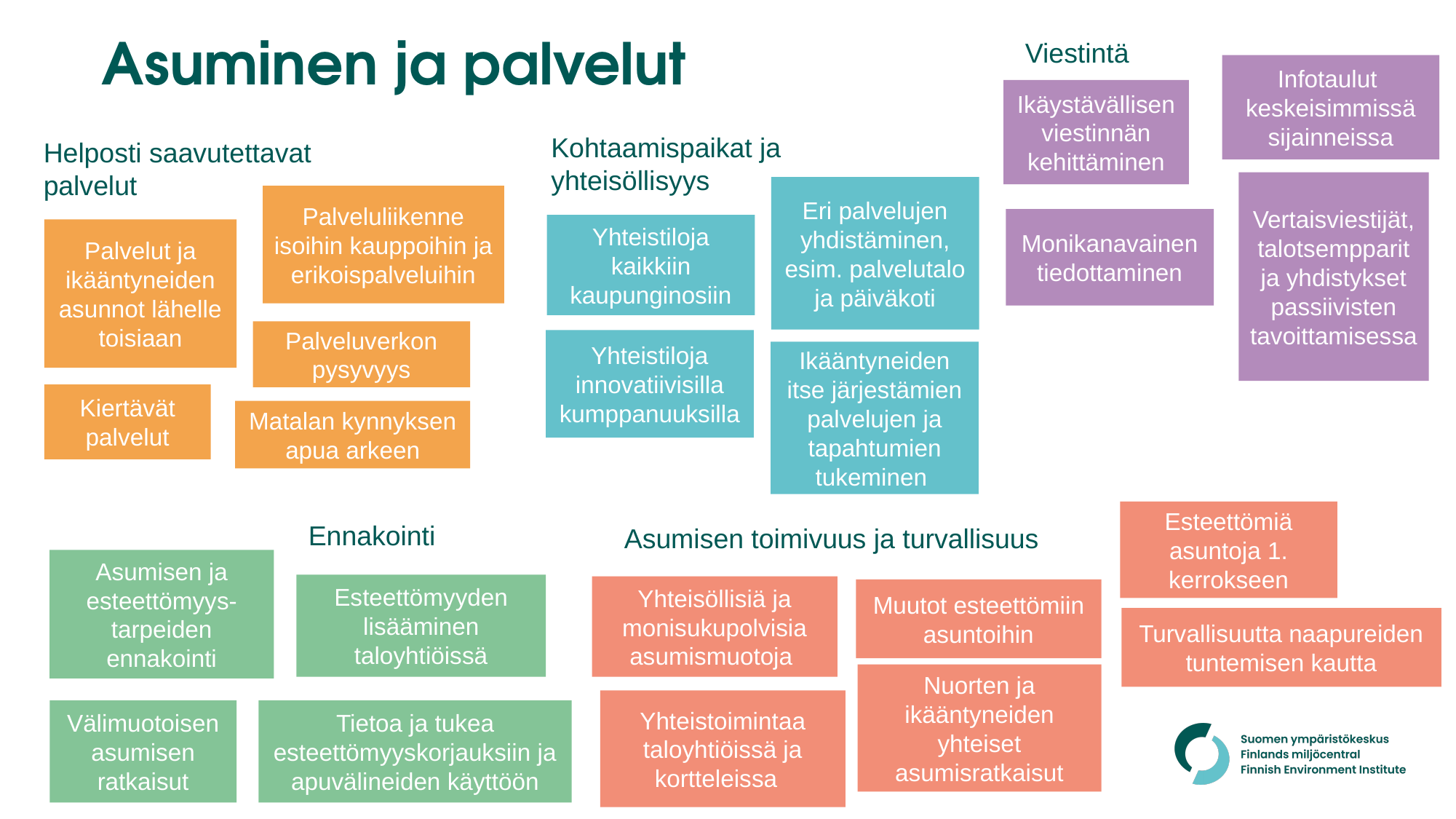

# Asuminen ja palvelut
Viestintä
Infotaulut  keskeisimmissä sijainneissa
Ikäystävällisen viestinnän kehittäminen
Kohtaamispaikat ja yhteisöllisyys
Helposti saavutettavat palvelut
Vertaisviestijät, talotsempparit ja yhdistykset passiivisten tavoittamisessa
Eri palvelujen yhdistäminen, esim. palvelutalo ja päiväkoti
Palveluliikenne isoihin kauppoihin ja erikoispalveluihin
Monikanavainen tiedottaminen
Yhteistiloja kaikkiin kaupunginosiin
Palvelut ja ikääntyneiden asunnot lähelle toisiaan
Palveluverkon pysyvyys
Yhteistiloja innovatiivisilla kumppanuuksilla
Ikääntyneiden itse järjestämien palvelujen ja tapahtumien tukeminen
Kiertävät palvelut
Matalan kynnyksen apua arkeen
Esteettömiä asuntoja 1. kerrokseen
Ennakointi
Asumisen toimivuus ja turvallisuus
Asumisen ja esteettömyys-tarpeiden ennakointi
Esteettömyyden lisääminen taloyhtiöissä
Yhteisöllisiä ja monisukupolvisia asumismuotoja
Muutot esteettömiin asuntoihin
Turvallisuutta naapureiden tuntemisen kautta
Nuorten ja ikääntyneiden yhteiset asumisratkaisut
Yhteistoimintaa taloyhtiöissä ja kortteleissa
Välimuotoisen asumisen ratkaisut
Tietoa ja tukea esteettömyyskorjauksiin ja apuvälineiden käyttöön